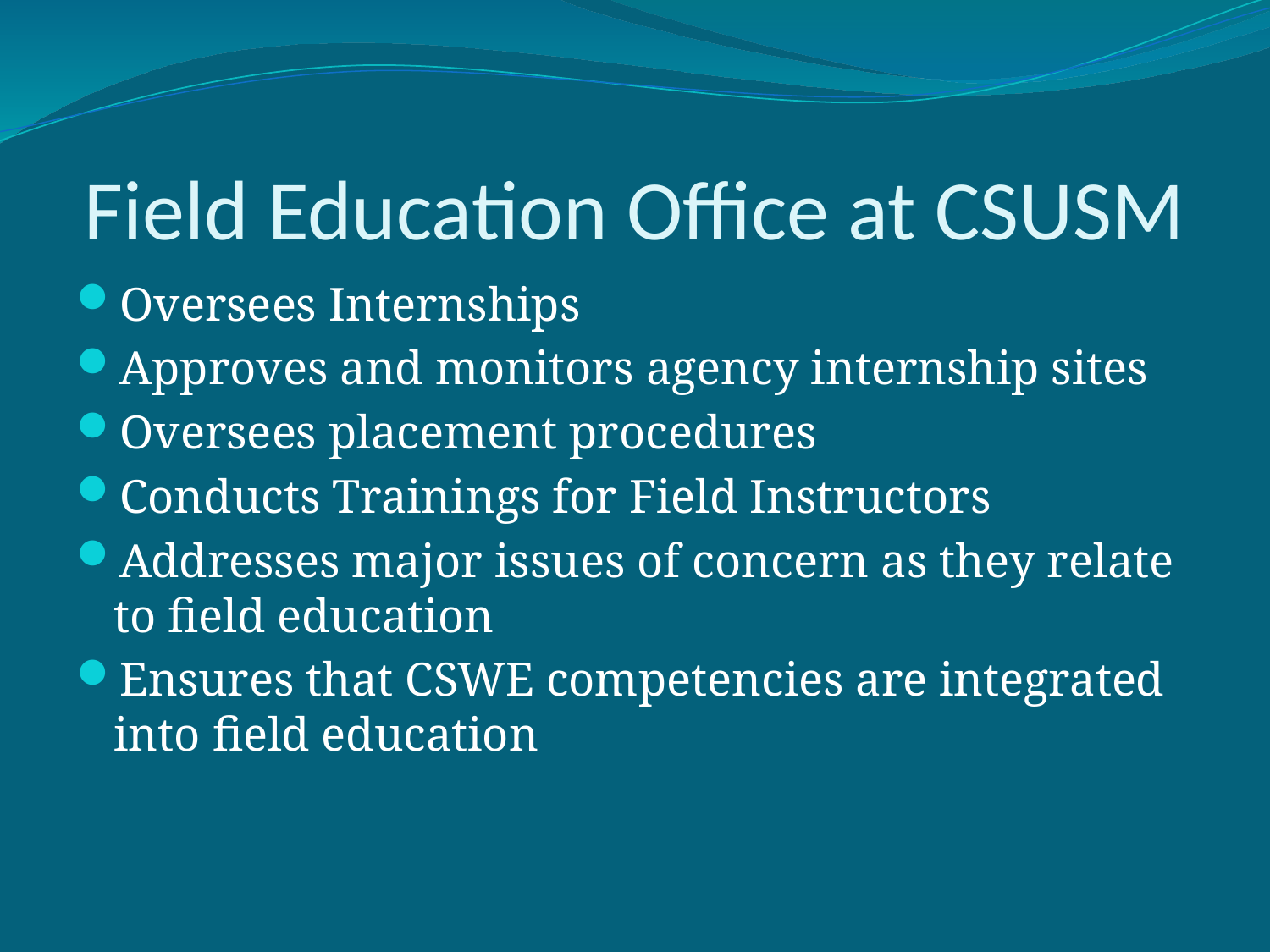

# Field Education Office at CSUSM
Oversees Internships
Approves and monitors agency internship sites
Oversees placement procedures
Conducts Trainings for Field Instructors
Addresses major issues of concern as they relate to field education
Ensures that CSWE competencies are integrated into field education